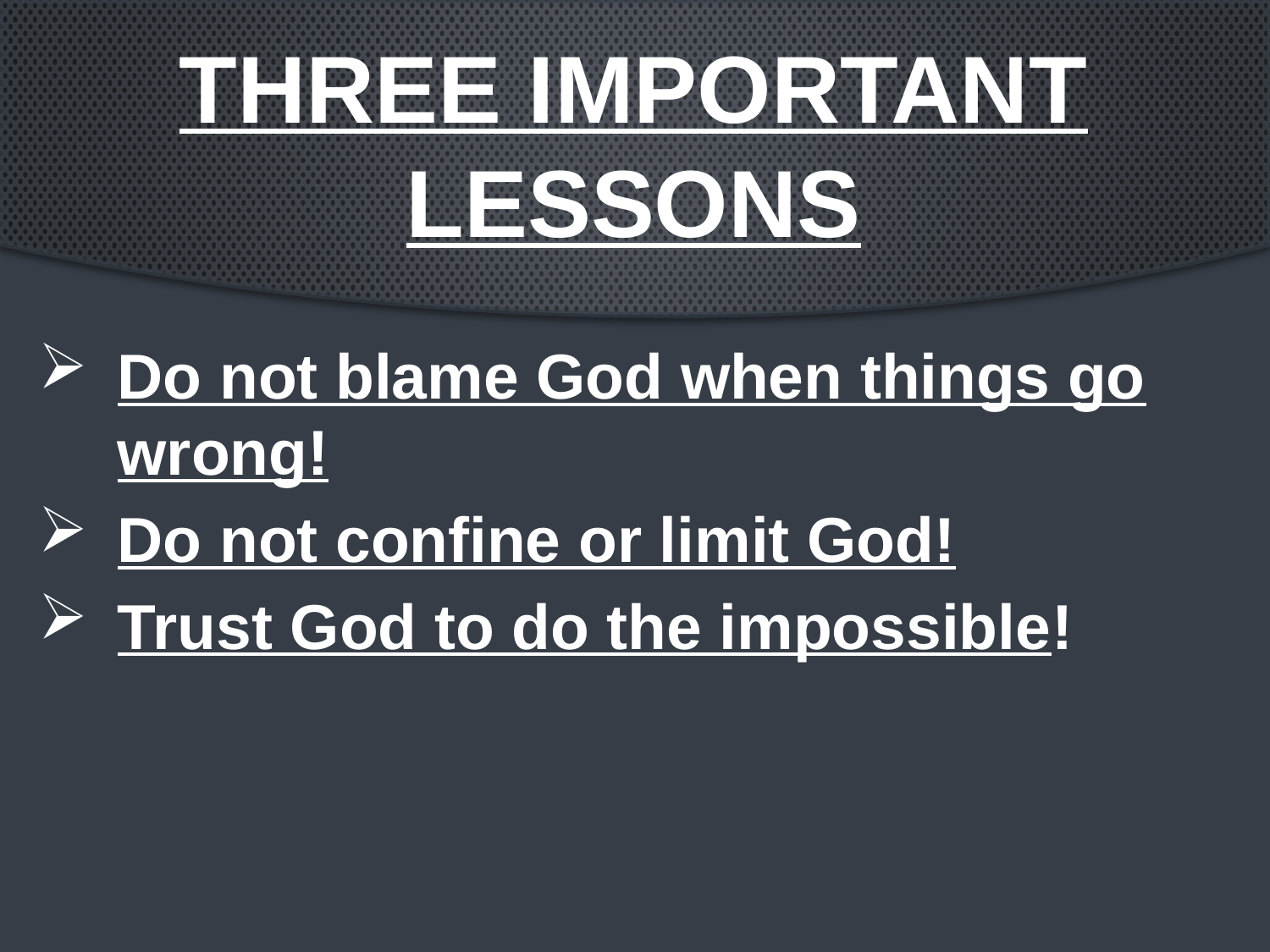

# Three Important Lessons
Do not blame God when things go wrong!
Do not confine or limit God!
Trust God to do the impossible!